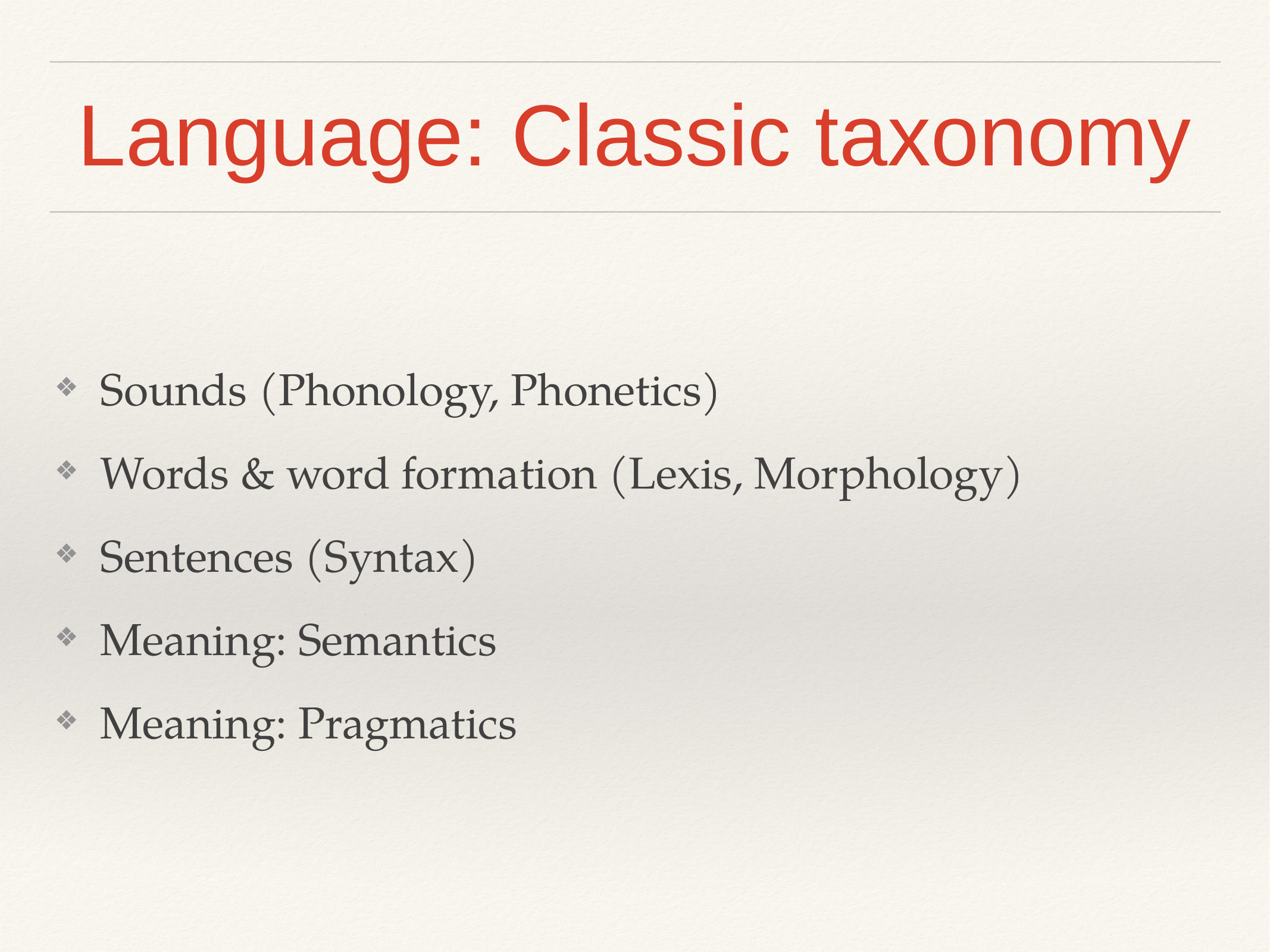

# Language: Classic taxonomy
Sounds (Phonology, Phonetics)
Words & word formation (Lexis, Morphology)
Sentences (Syntax)
Meaning: Semantics
Meaning: Pragmatics